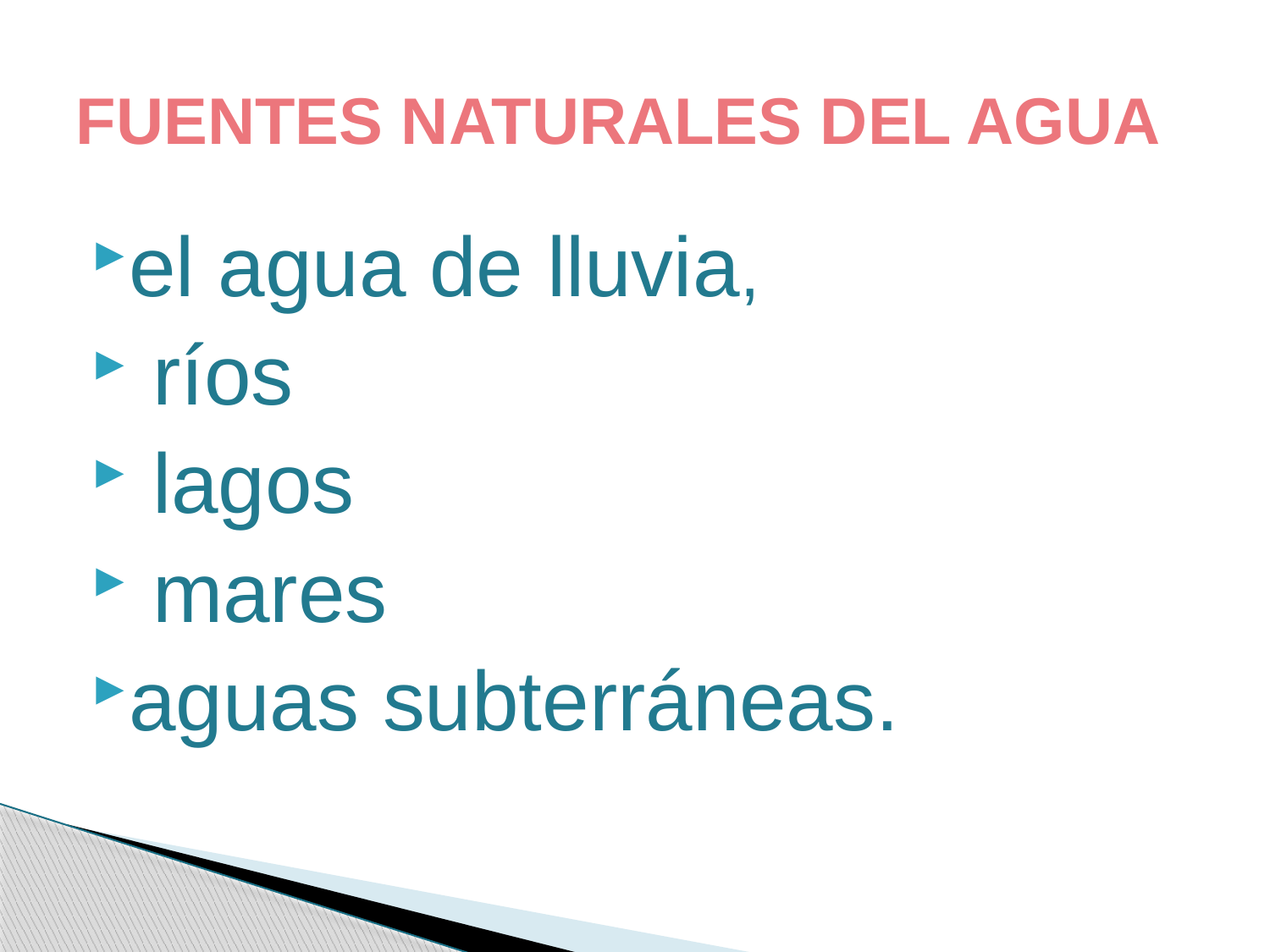

# FUENTES NATURALES DEL AGUA
el agua de lluvia,
 ríos
 lagos
 mares
aguas subterráneas.